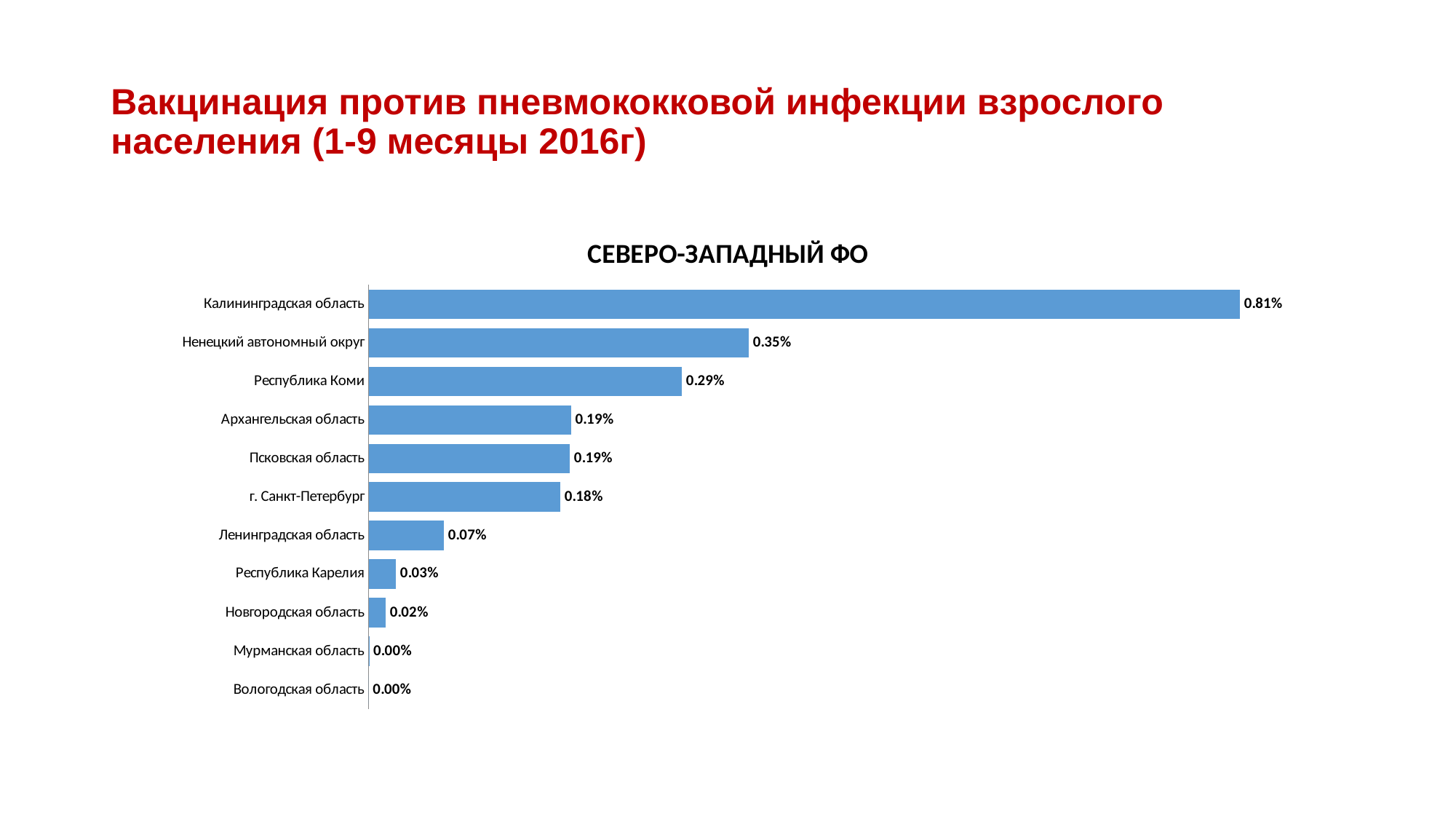

# Вакцинация против пневмококковой инфекции взрослого населения (1-9 месяцы 2016г)

### Chart: СЕВЕРО-ЗАПАДНЫЙ ФО

| Category | охват взрослых от когорты 18+ |
|---|---|
| Вологодская область | 0.0 |
| Мурманская область | 4.890355046869392e-06 |
| Новгородская область | 0.00015746551339801136 |
| Республика Карелия | 0.00025268169182639965 |
| Ленинградская область | 0.0006960525847107264 |
| г. Санкт-Петербург | 0.0017721168546238877 |
| Псковская область | 0.0018606464164343842 |
| Архангельская область | 0.0018722804290159515 |
| Республика Коми | 0.002895764658597576 |
| Ненецкий автономный округ | 0.0035137993757438733 |
| Калининградская область | 0.00805517535628457 |